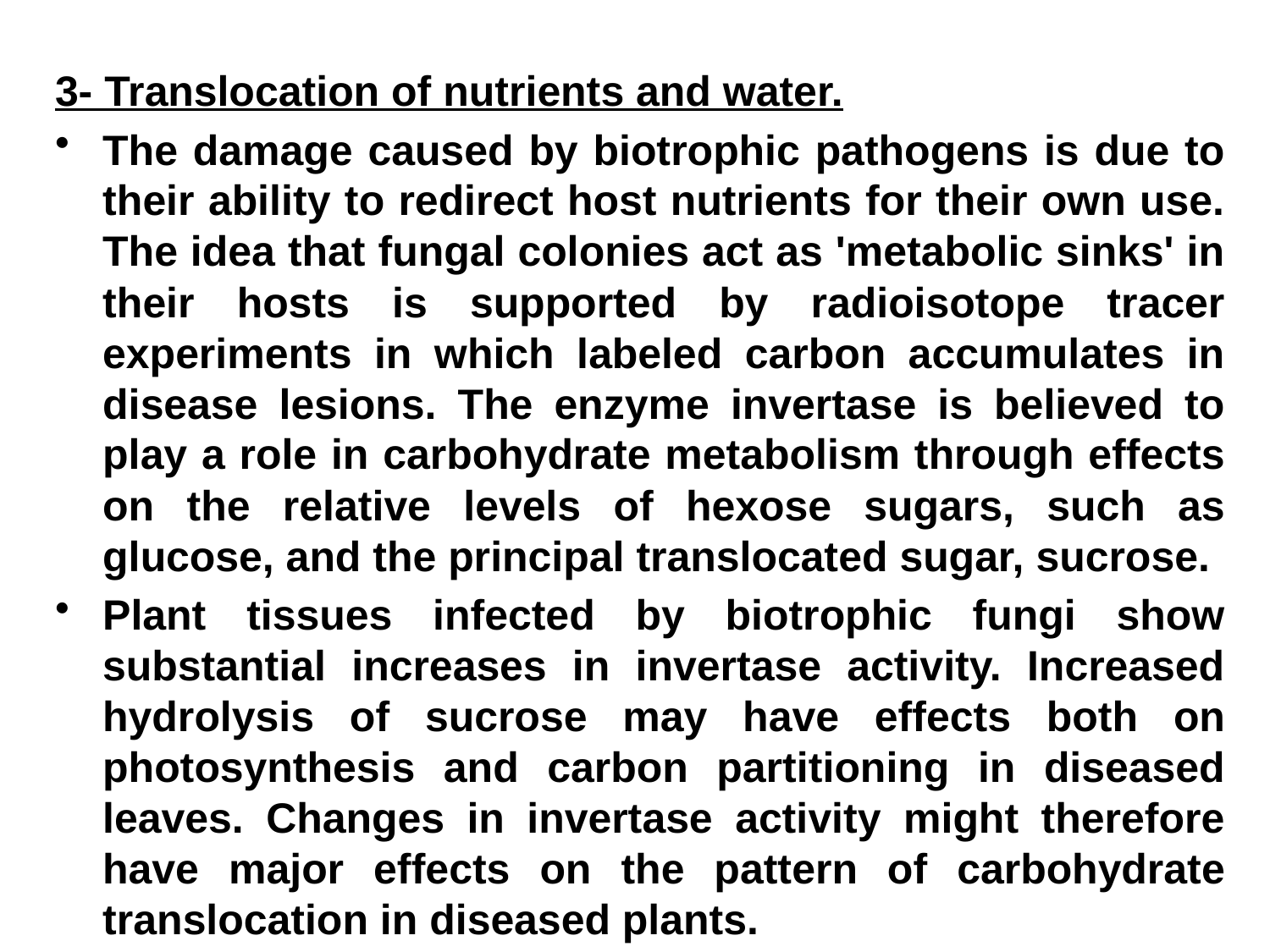

3- Translocation of nutrients and water.
The damage caused by biotrophic pathogens is due to their ability to redirect host nutrients for their own use. The idea that fungal colonies act as 'metabolic sinks' in their hosts is supported by radioisotope tracer experiments in which labeled carbon accumulates in disease lesions. The enzyme invertase is believed to play a role in carbohydrate metabolism through effects on the relative levels of hexose sugars, such as glucose, and the principal translocated sugar, sucrose.
Plant tissues infected by biotrophic fungi show substantial increases in invertase activity. Increased hydrolysis of sucrose may have effects both on photosynthesis and carbon partitioning in diseased leaves. Changes in invertase activity might therefore have major effects on the pattern of carbohydrate translocation in diseased plants.